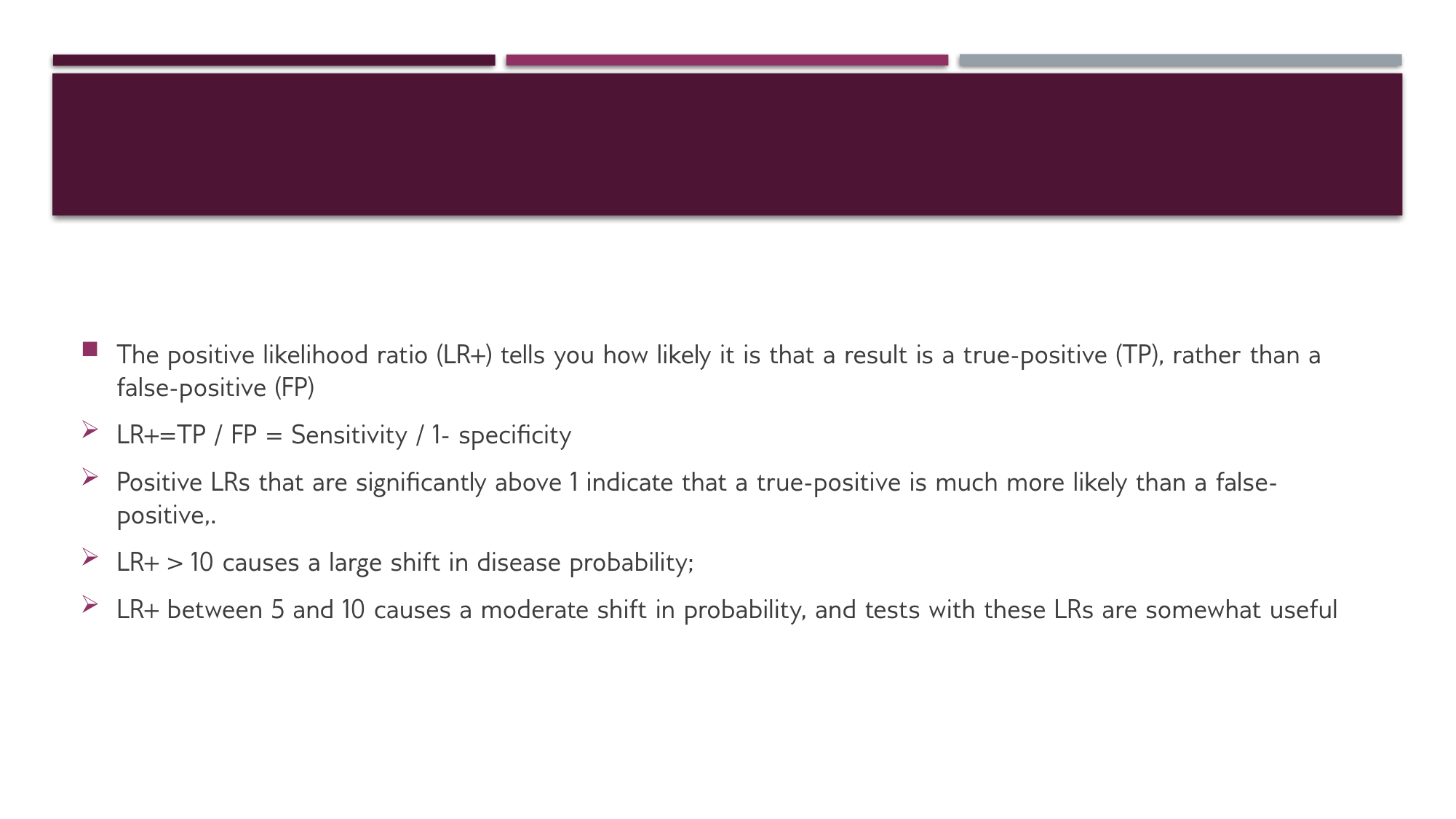

#
The positive likelihood ratio (LR+) tells you how likely it is that a result is a true-positive (TP), rather than a false-positive (FP)
LR+=TP / FP = Sensitivity / 1- specificity
Positive LRs that are significantly above 1 indicate that a true-positive is much more likely than a false-positive,.
LR+ > 10 causes a large shift in disease probability;
LR+ between 5 and 10 causes a moderate shift in probability, and tests with these LRs are somewhat useful